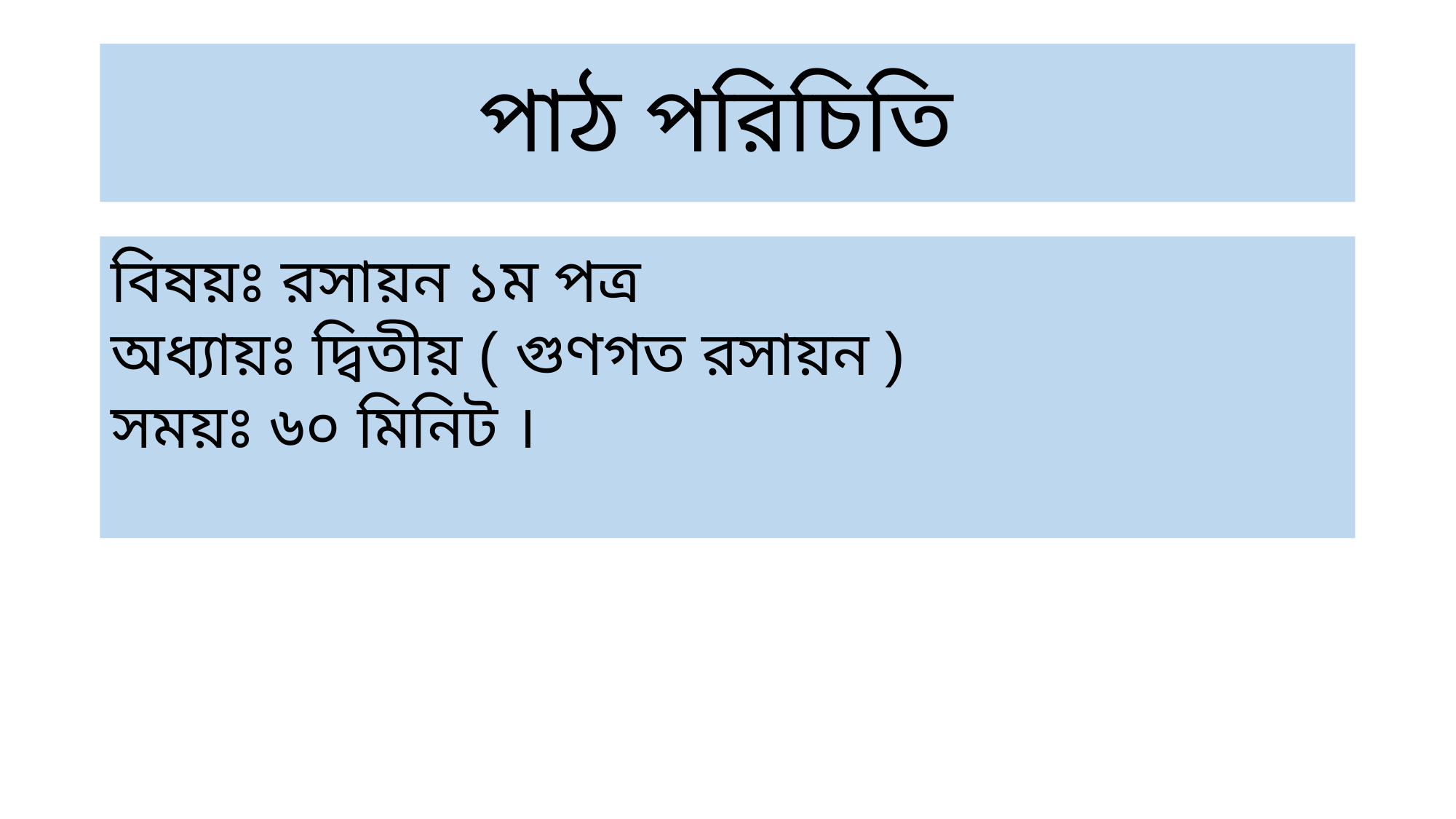

# পাঠ পরিচিতি
বিষয়ঃ রসায়ন ১ম পত্র
অধ্যায়ঃ দ্বিতীয় ( গুণগত রসায়ন )
সময়ঃ ৬০ মিনিট ।